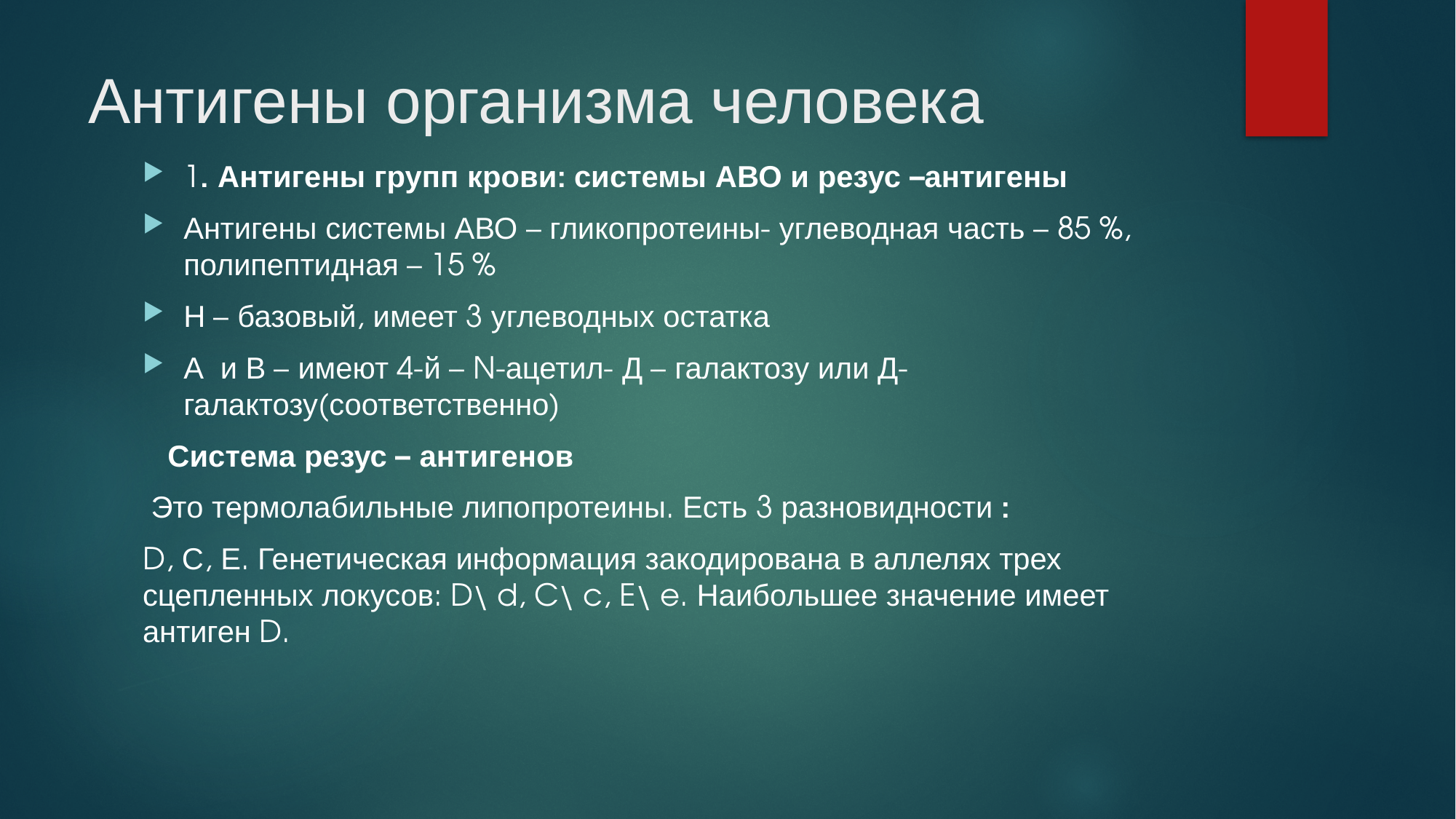

# Антигены организма человека
1. Антигены групп крови: системы АВО и резус –антигены
Антигены системы АВО – гликопротеины- углеводная часть – 85 %, полипептидная – 15 %
Н – базовый, имеет 3 углеводных остатка
А  и В – имеют 4-й – N-ацетил- Д – галактозу или Д- галактозу(соответственно)
   Система резус – антигенов
 Это термолабильные липопротеины. Есть 3 разновидности :
D, С, Е. Генетическая информация закодирована в аллелях трех сцепленных локусов: D\ d, C\ c, E\ e. Наибольшее значение имеет антиген D.